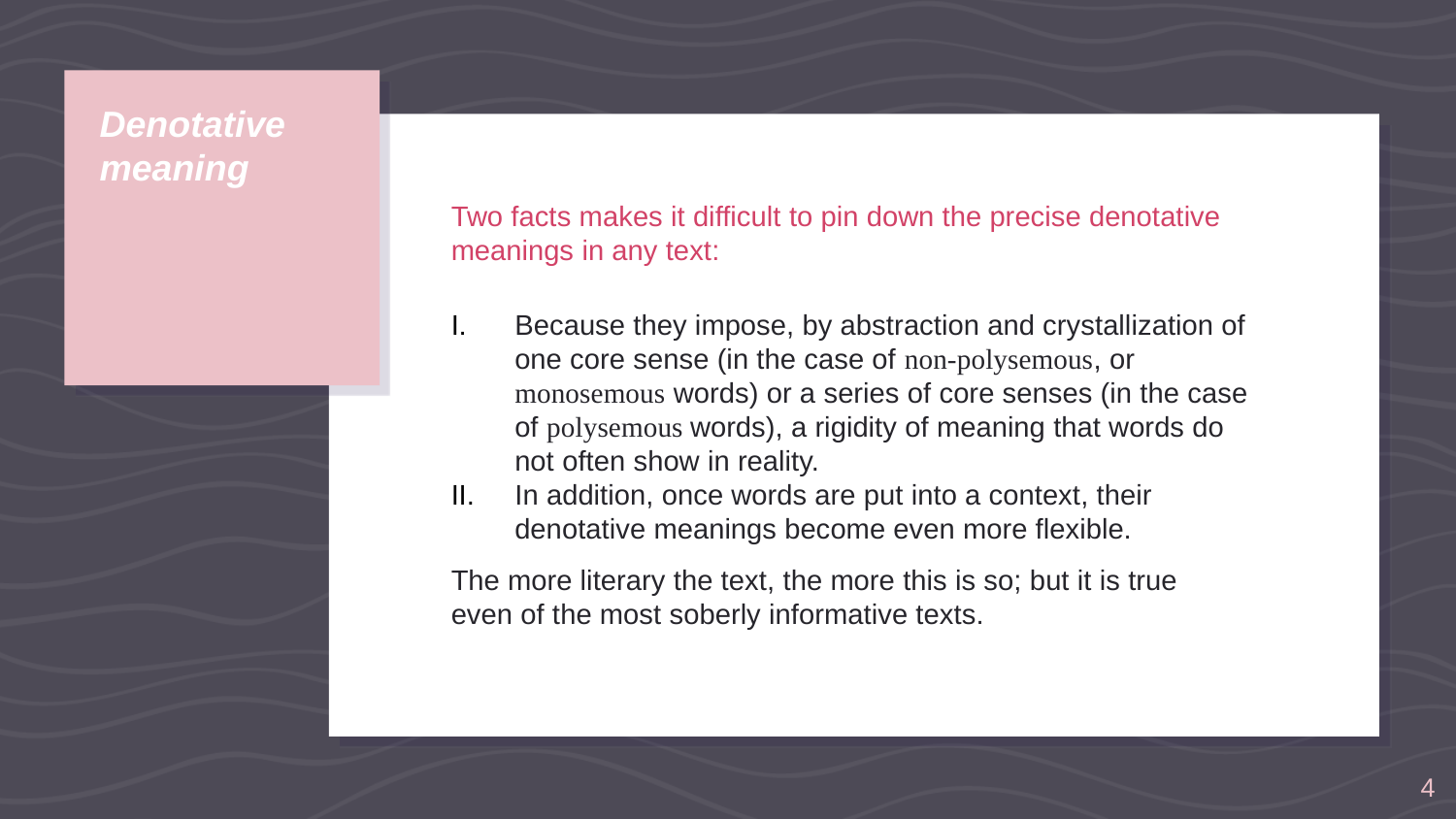

# Denotative meaning
Two facts makes it difficult to pin down the precise denotative meanings in any text:
Because they impose, by abstraction and crystallization of one core sense (in the case of non-polysemous, or monosemous words) or a series of core senses (in the case of polysemous words), a rigidity of meaning that words do not often show in reality.
In addition, once words are put into a context, their denotative meanings become even more flexible.
The more literary the text, the more this is so; but it is true even of the most soberly informative texts.
4